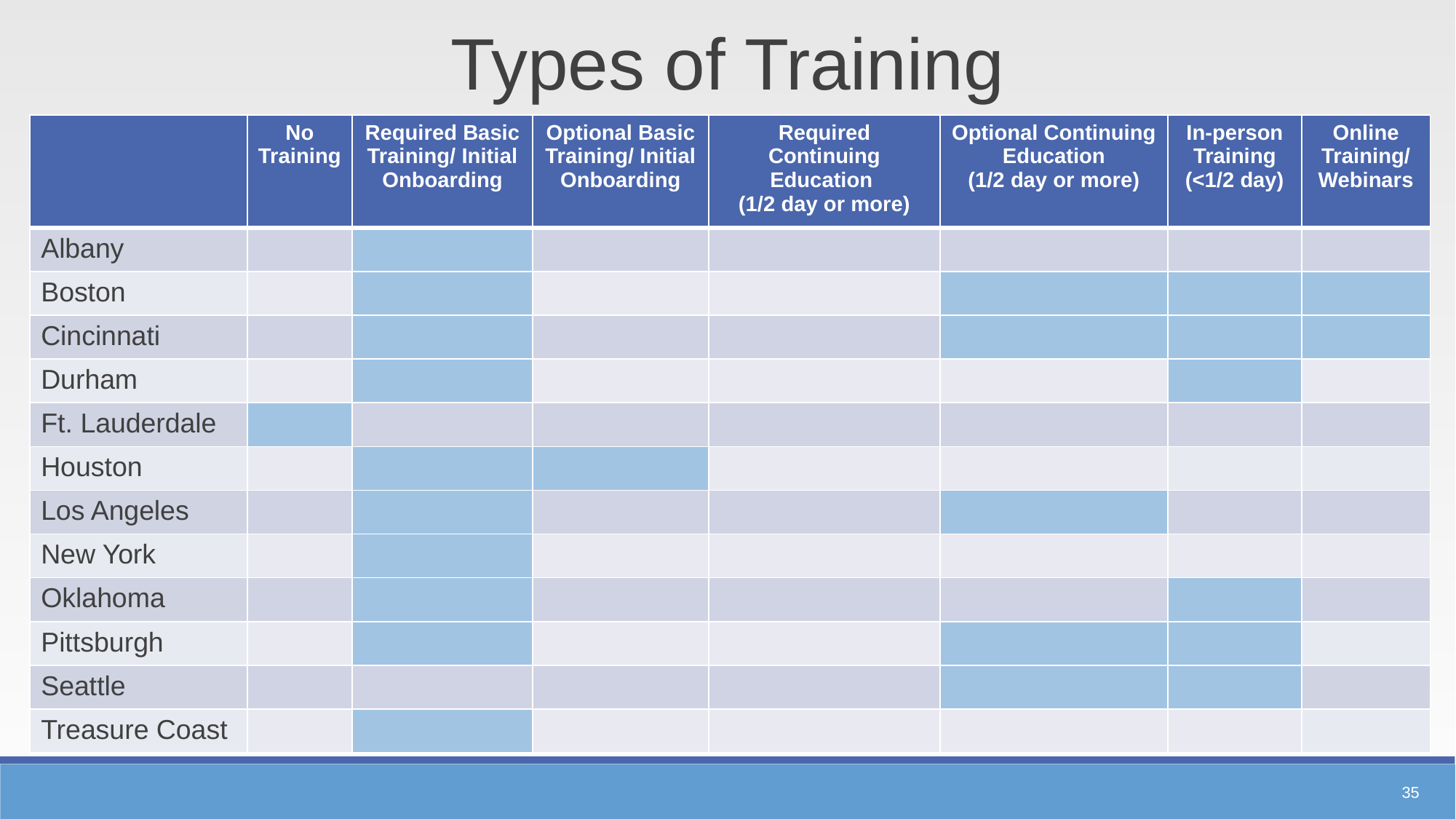

Types of Training
|  | No Training | Required Basic Training/ Initial Onboarding | Optional Basic Training/ Initial Onboarding | Required Continuing Education (1/2 day or more) | Optional Continuing Education (1/2 day or more) | In-person Training (<1/2 day) | Online Training/ Webinars |
| --- | --- | --- | --- | --- | --- | --- | --- |
| Albany |  |  |  |  |  |  |  |
| Boston |  |  |  |  |  |  |  |
| Cincinnati |  |  |  |  |  |  |  |
| Durham |  |  |  |  |  |  |  |
| Ft. Lauderdale |  |  |  |  |  |  |  |
| Houston |  |  |  |  |  |  |  |
| Los Angeles |  |  |  |  |  |  |  |
| New York |  |  |  |  |  |  |  |
| Oklahoma |  |  |  |  |  |  |  |
| Pittsburgh |  |  |  |  |  |  |  |
| Seattle |  |  |  |  |  |  |  |
| Treasure Coast |  |  |  |  |  |  |  |
35